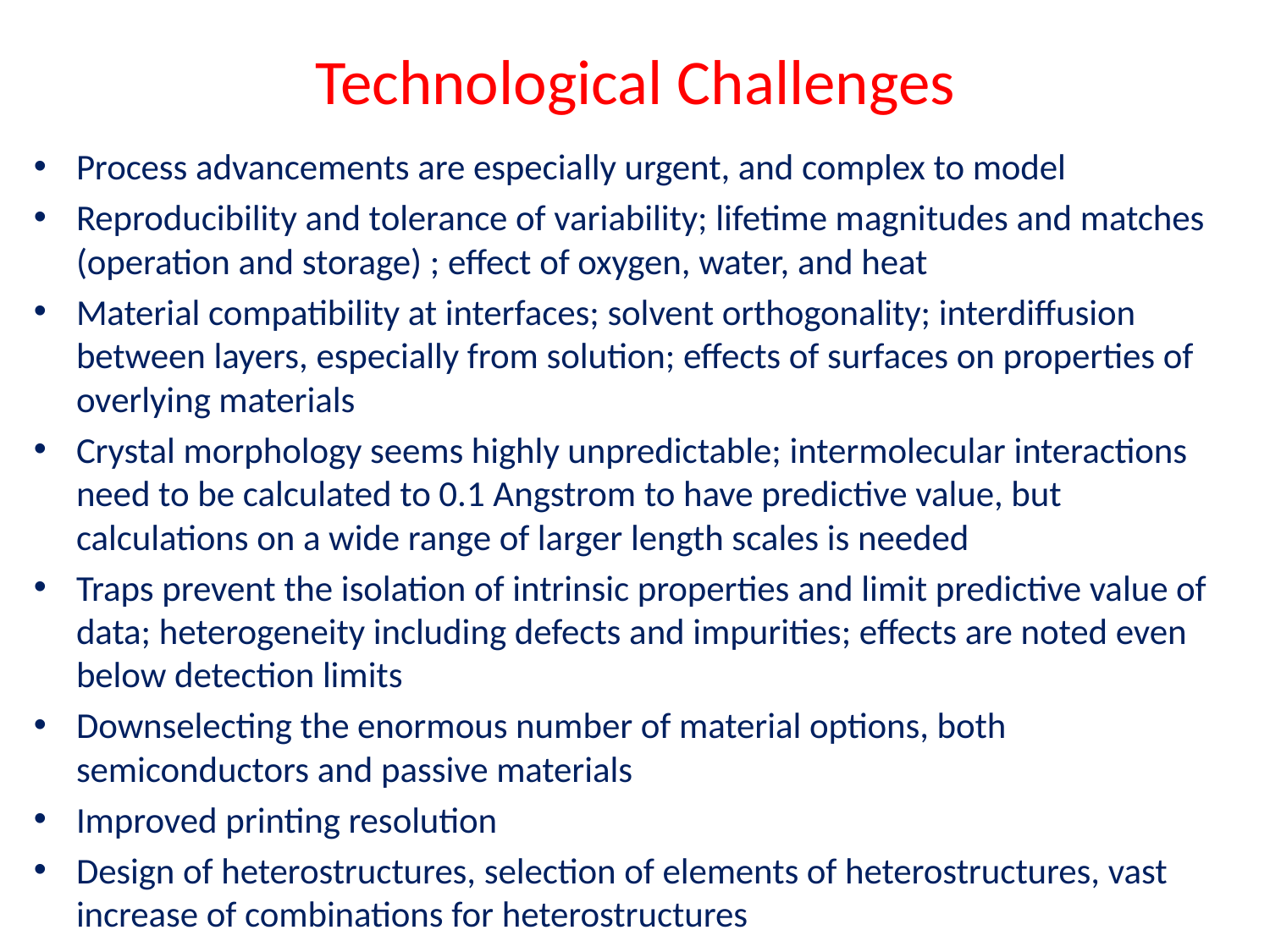

# Technological Challenges
Process advancements are especially urgent, and complex to model
Reproducibility and tolerance of variability; lifetime magnitudes and matches (operation and storage) ; effect of oxygen, water, and heat
Material compatibility at interfaces; solvent orthogonality; interdiffusion between layers, especially from solution; effects of surfaces on properties of overlying materials
Crystal morphology seems highly unpredictable; intermolecular interactions need to be calculated to 0.1 Angstrom to have predictive value, but calculations on a wide range of larger length scales is needed
Traps prevent the isolation of intrinsic properties and limit predictive value of data; heterogeneity including defects and impurities; effects are noted even below detection limits
Downselecting the enormous number of material options, both semiconductors and passive materials
Improved printing resolution
Design of heterostructures, selection of elements of heterostructures, vast increase of combinations for heterostructures